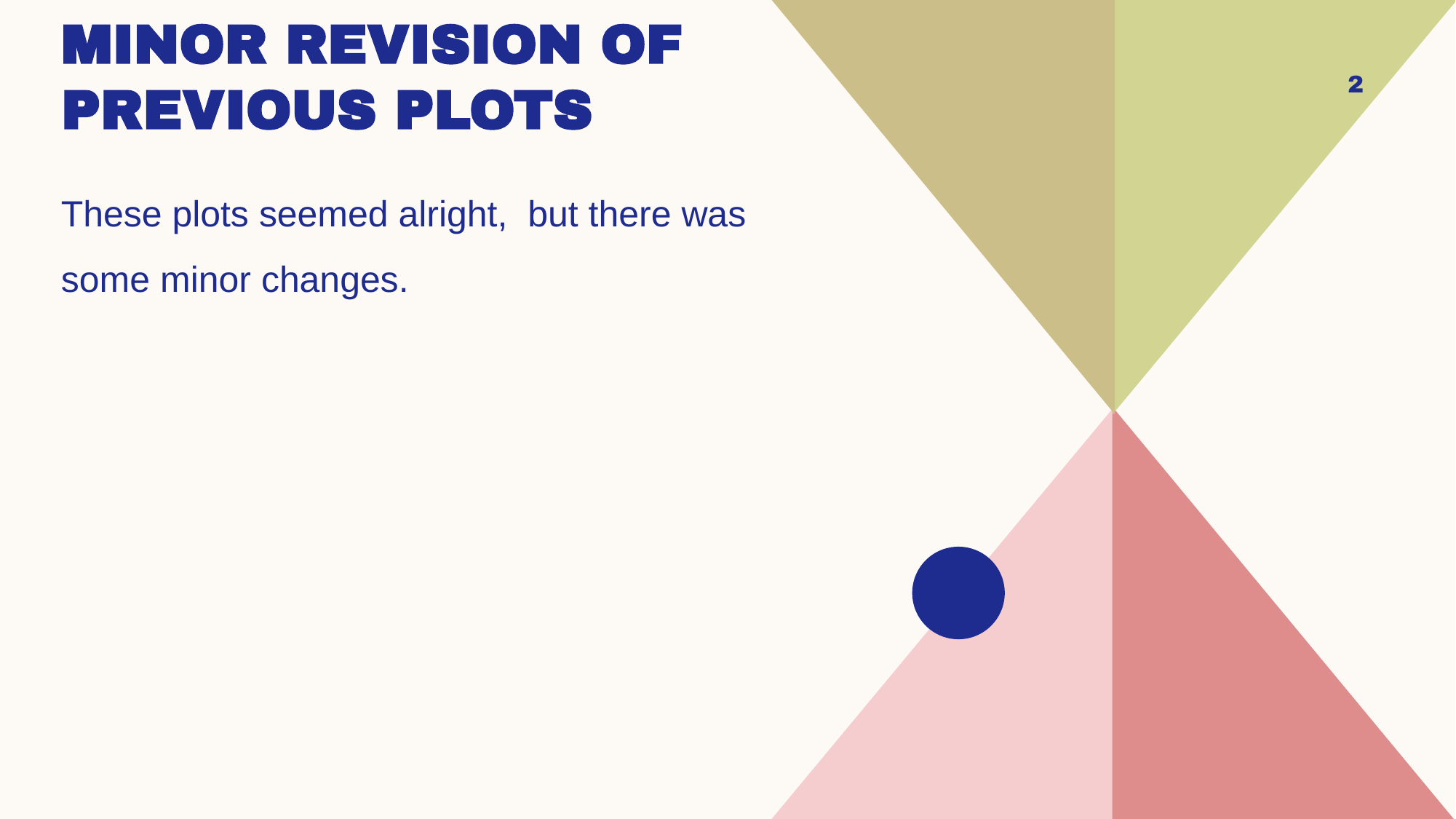

# Minor revision of Previous plots
2
These plots seemed alright,  but there was some minor changes.